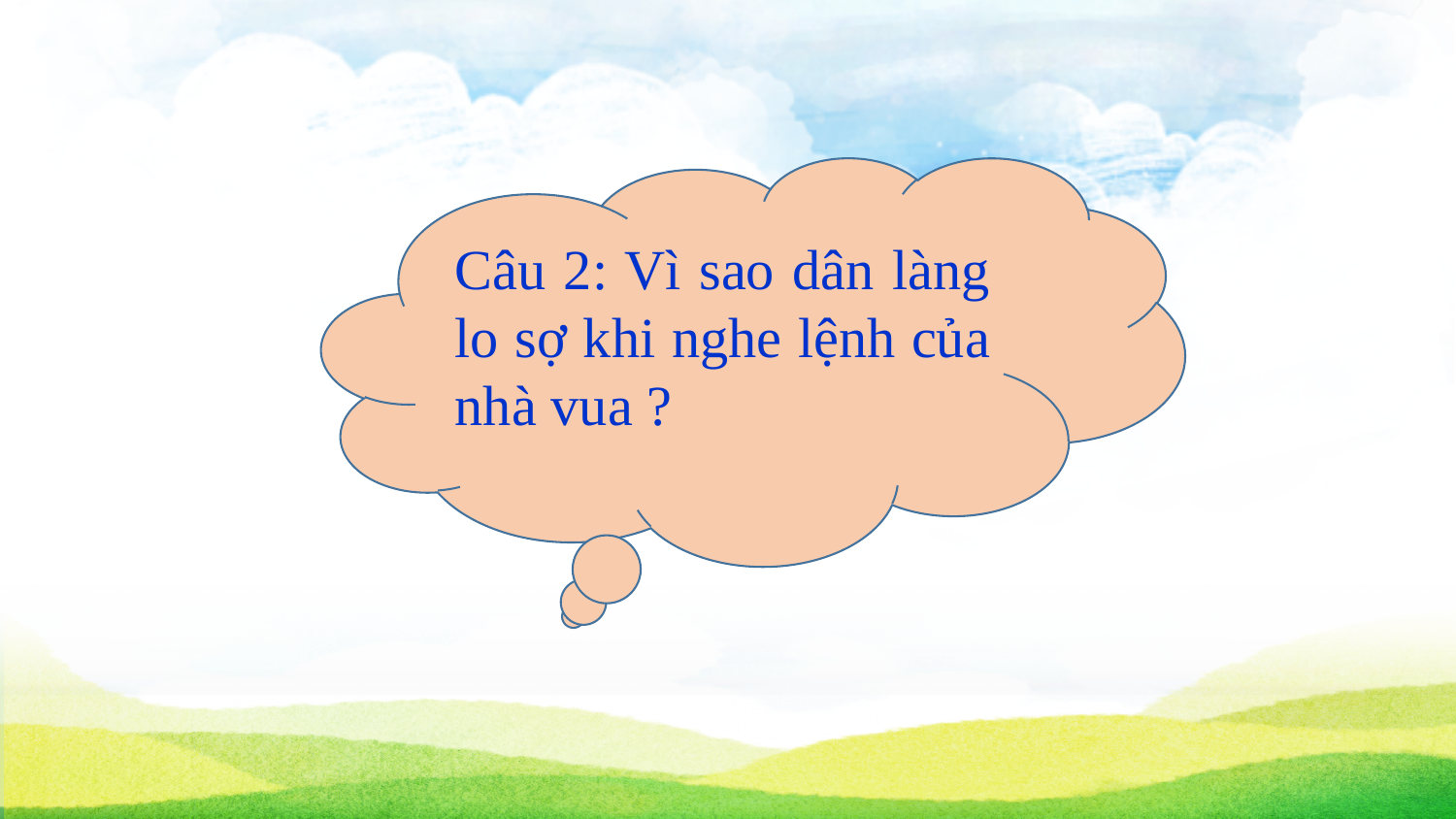

Câu 2: Vì sao dân làng lo sợ khi nghe lệnh của nhà vua ?